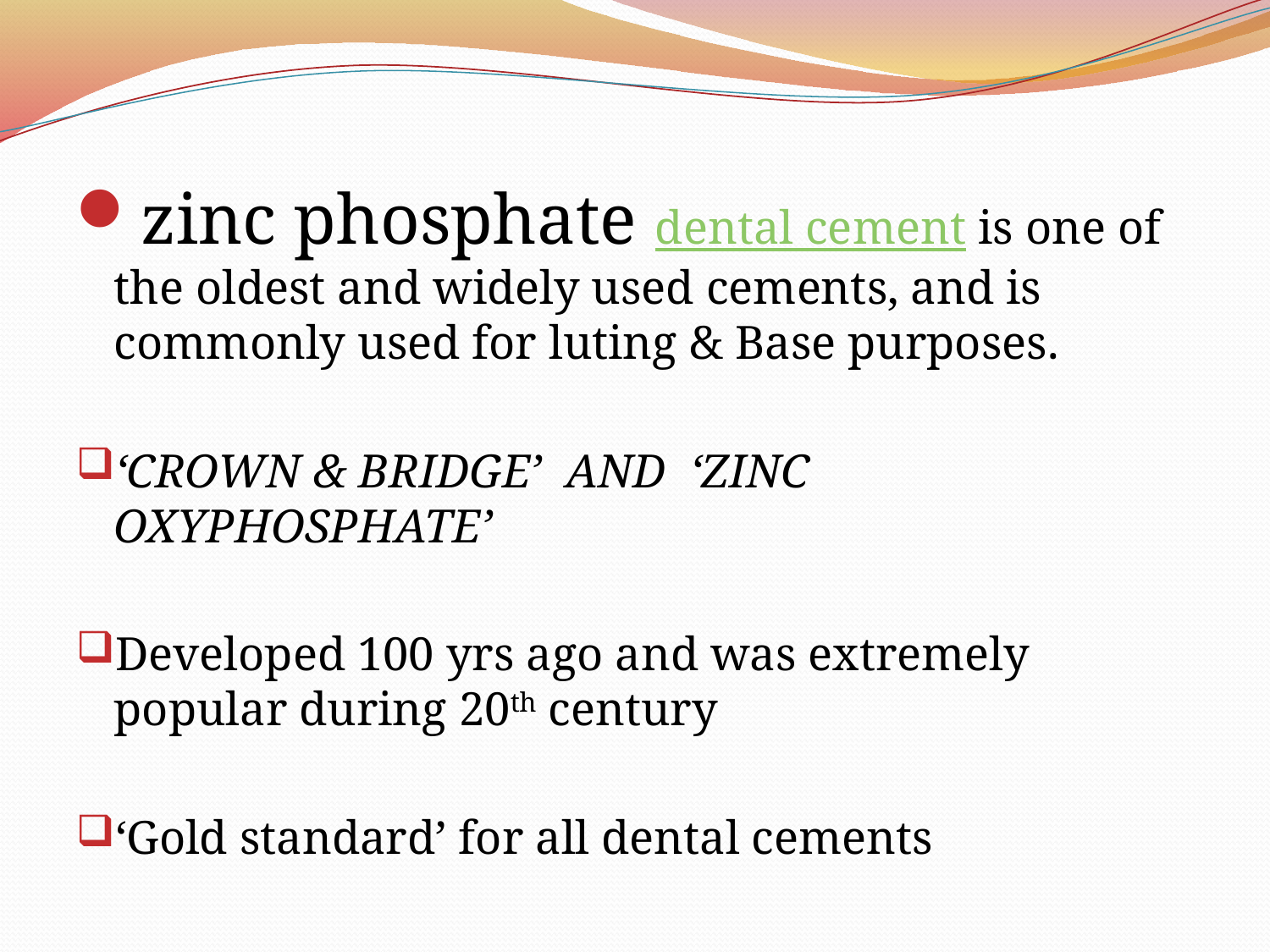

zinc phosphate dental cement is one of the oldest and widely used cements, and is commonly used for luting & Base purposes.

‘CROWN & BRIDGE’  AND  ‘ZINC OXYPHOSPHATE’

Developed 100 yrs ago and was extremely popular during 20th century

‘Gold standard’ for all dental cements